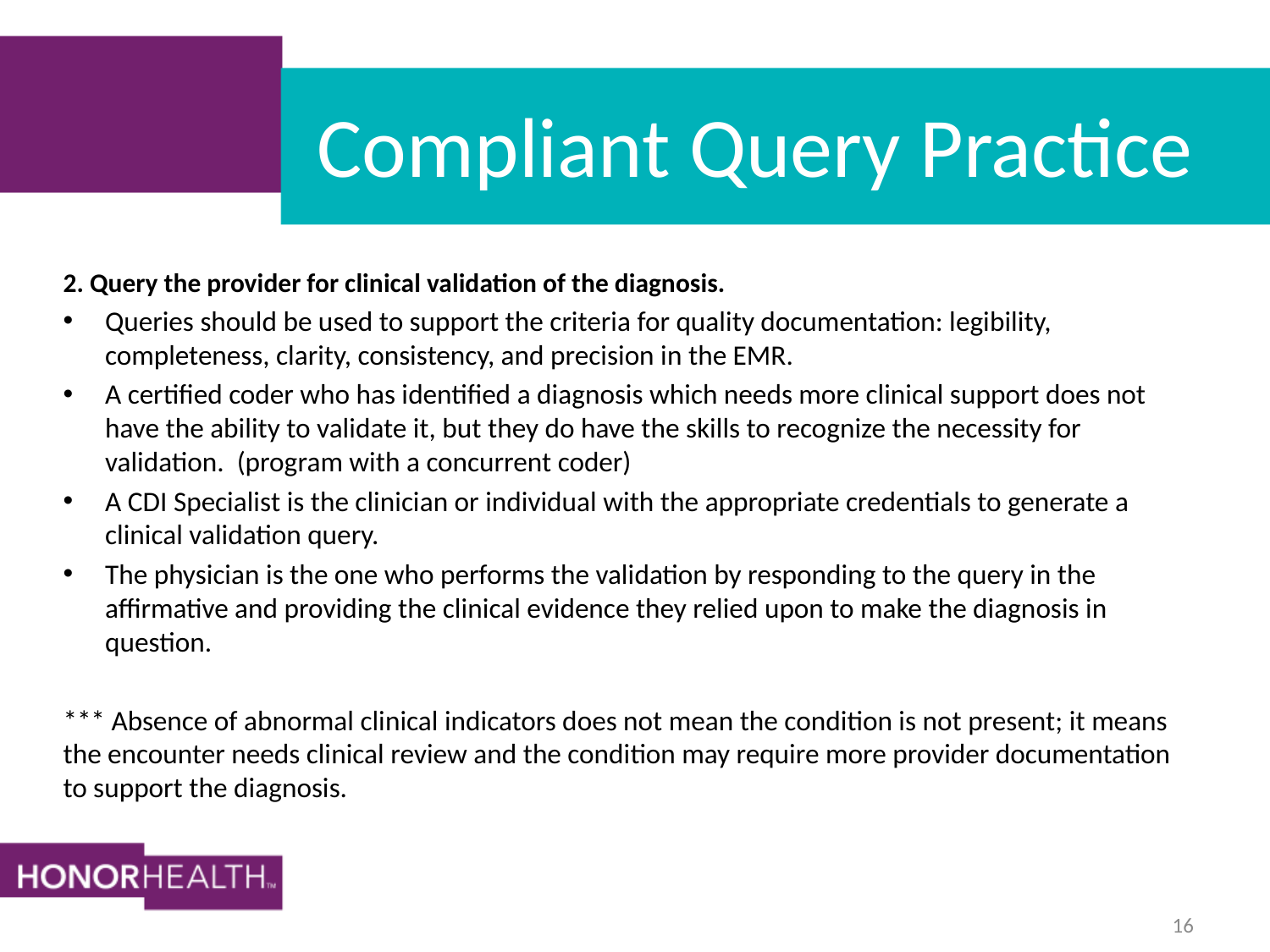

# Compliant Query Practice
2. Query the provider for clinical validation of the diagnosis.
Queries should be used to support the criteria for quality documentation: legibility, completeness, clarity, consistency, and precision in the EMR.
A certified coder who has identified a diagnosis which needs more clinical support does not have the ability to validate it, but they do have the skills to recognize the necessity for validation.  (program with a concurrent coder)
A CDI Specialist is the clinician or individual with the appropriate credentials to generate a clinical validation query.
The physician is the one who performs the validation by responding to the query in the affirmative and providing the clinical evidence they relied upon to make the diagnosis in question.

*** Absence of abnormal clinical indicators does not mean the condition is not present; it means the encounter needs clinical review and the condition may require more provider documentation to support the diagnosis.
16